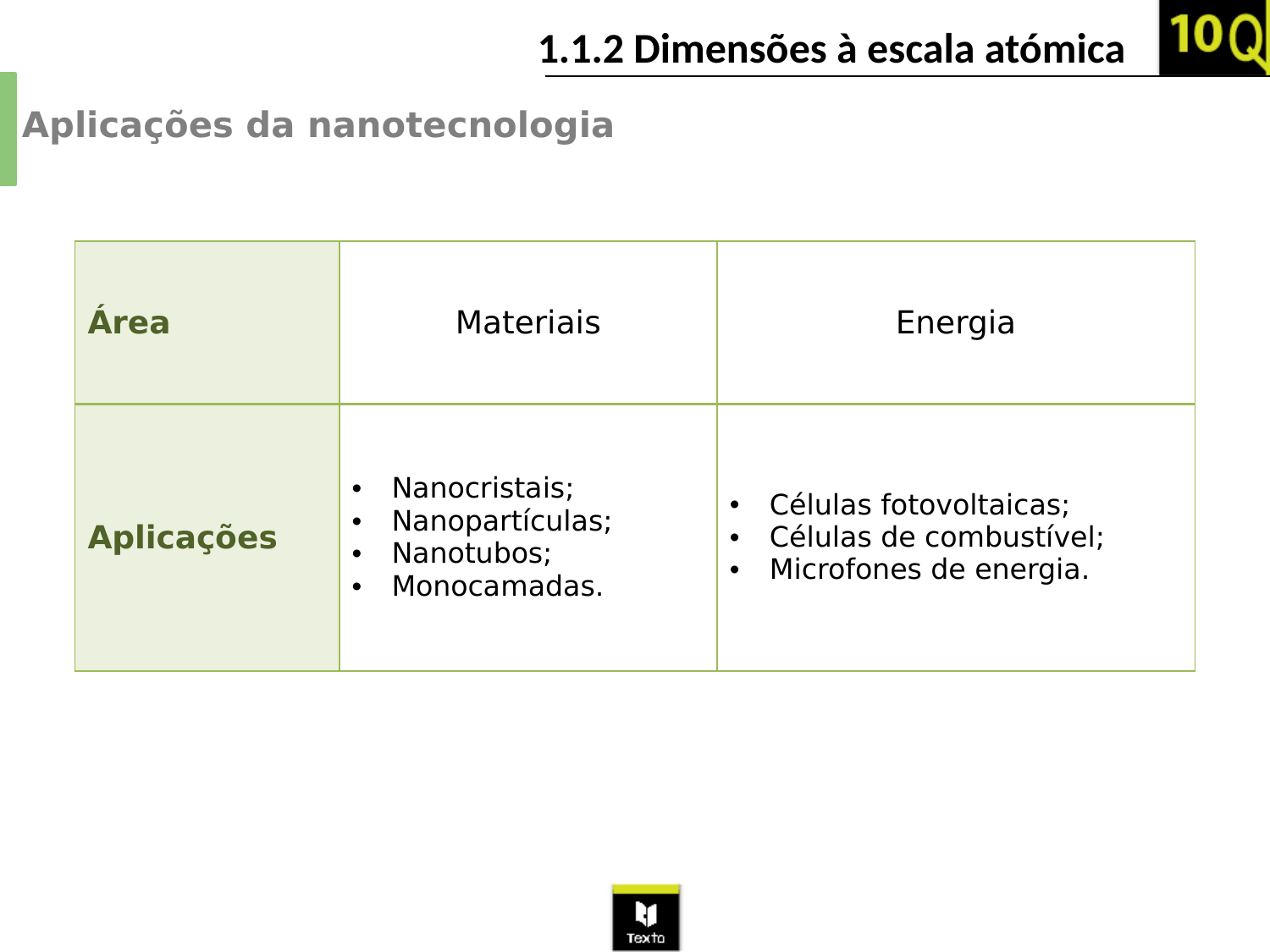

Aplicações da nanotecnologia
| Área | Materiais | Energia |
| --- | --- | --- |
| Aplicações | Nanocristais; Nanopartículas; Nanotubos; Monocamadas. | Células fotovoltaicas; Células de combustível; Microfones de energia. |
12